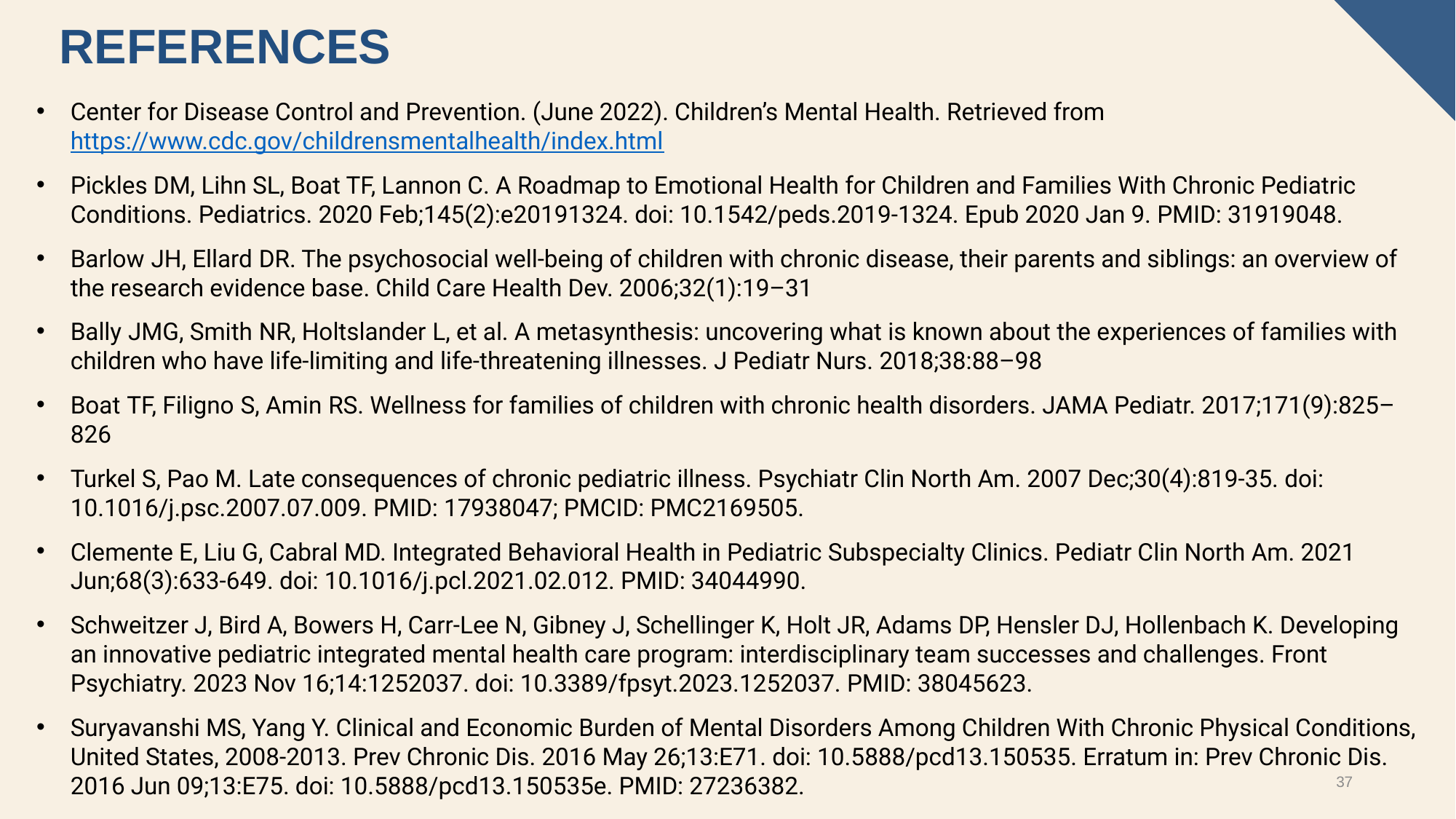

# References
Center for Disease Control and Prevention. (June 2022). Children’s Mental Health. Retrieved from https://www.cdc.gov/childrensmentalhealth/index.html
Pickles DM, Lihn SL, Boat TF, Lannon C. A Roadmap to Emotional Health for Children and Families With Chronic Pediatric Conditions. Pediatrics. 2020 Feb;145(2):e20191324. doi: 10.1542/peds.2019-1324. Epub 2020 Jan 9. PMID: 31919048.
Barlow JH, Ellard DR. The psychosocial well-being of children with chronic disease, their parents and siblings: an overview of the research evidence base. Child Care Health Dev. 2006;32(1):19–31
Bally JMG, Smith NR, Holtslander L, et al. A metasynthesis: uncovering what is known about the experiences of families with children who have life-limiting and life-threatening illnesses. J Pediatr Nurs. 2018;38:88–98
Boat TF, Filigno S, Amin RS. Wellness for families of children with chronic health disorders. JAMA Pediatr. 2017;171(9):825–826
Turkel S, Pao M. Late consequences of chronic pediatric illness. Psychiatr Clin North Am. 2007 Dec;30(4):819-35. doi: 10.1016/j.psc.2007.07.009. PMID: 17938047; PMCID: PMC2169505.
Clemente E, Liu G, Cabral MD. Integrated Behavioral Health in Pediatric Subspecialty Clinics. Pediatr Clin North Am. 2021 Jun;68(3):633-649. doi: 10.1016/j.pcl.2021.02.012. PMID: 34044990.
Schweitzer J, Bird A, Bowers H, Carr-Lee N, Gibney J, Schellinger K, Holt JR, Adams DP, Hensler DJ, Hollenbach K. Developing an innovative pediatric integrated mental health care program: interdisciplinary team successes and challenges. Front Psychiatry. 2023 Nov 16;14:1252037. doi: 10.3389/fpsyt.2023.1252037. PMID: 38045623.
Suryavanshi MS, Yang Y. Clinical and Economic Burden of Mental Disorders Among Children With Chronic Physical Conditions, United States, 2008-2013. Prev Chronic Dis. 2016 May 26;13:E71. doi: 10.5888/pcd13.150535. Erratum in: Prev Chronic Dis. 2016 Jun 09;13:E75. doi: 10.5888/pcd13.150535e. PMID: 27236382.

37